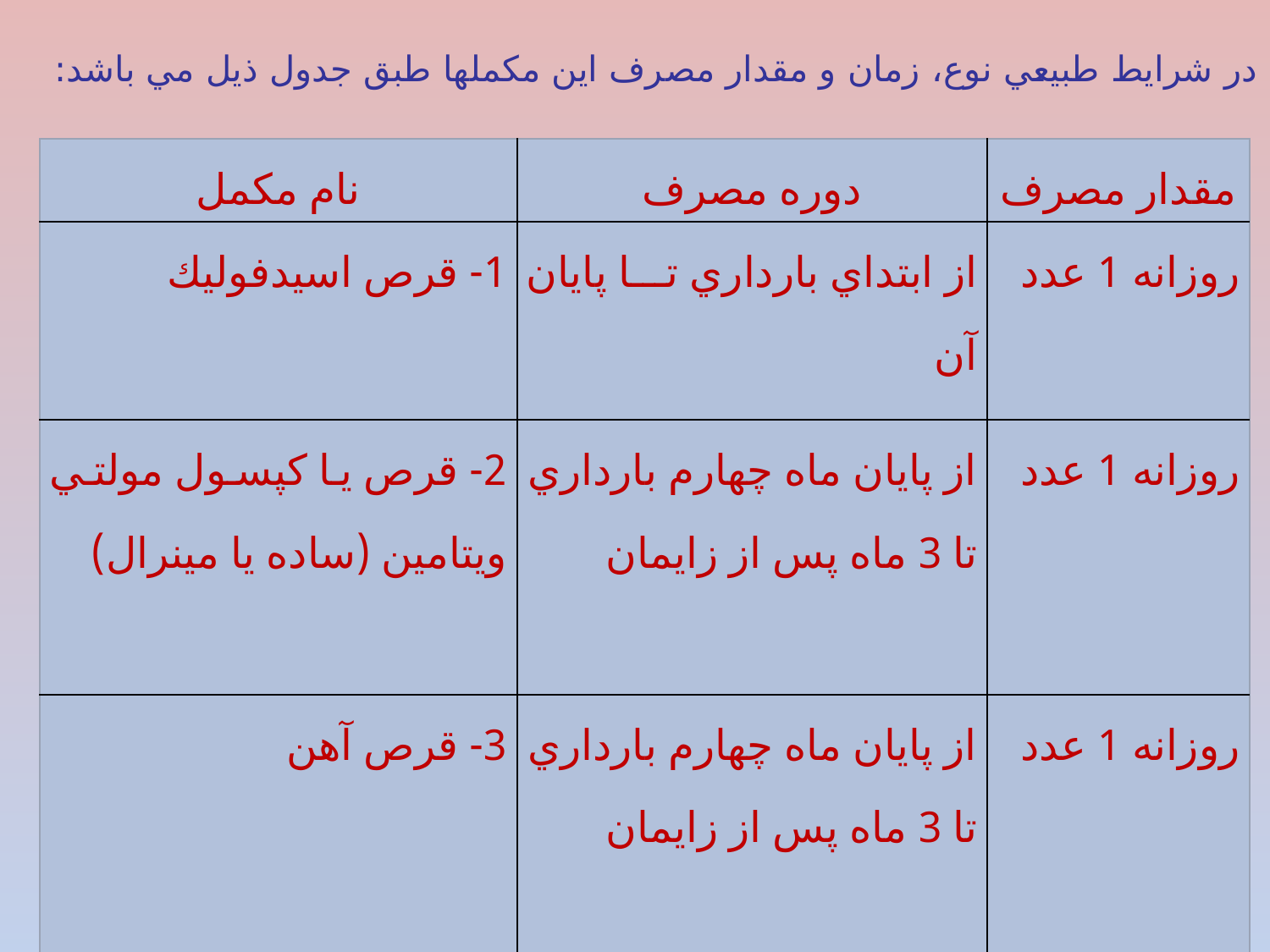

در شرايط طبيعي نوع، زمان و مقدار مصرف اين مكملها طبق جدول ذيل مي باشد:
| نام مكمل | دوره مصرف | مقدار مصرف |
| --- | --- | --- |
| 1- قرص اسيدفوليك | از ابتداي بارداري تا پايان آن | روزانه 1 عدد |
| 2- قرص يا كپسول مولتي ويتامين (ساده يا مينرال) | از پايان ماه چهارم بارداري تا 3 ماه پس از زايمان | روزانه 1 عدد |
| 3- قرص آهن | از پايان ماه چهارم بارداري تا 3 ماه پس از زايمان | روزانه 1 عدد |